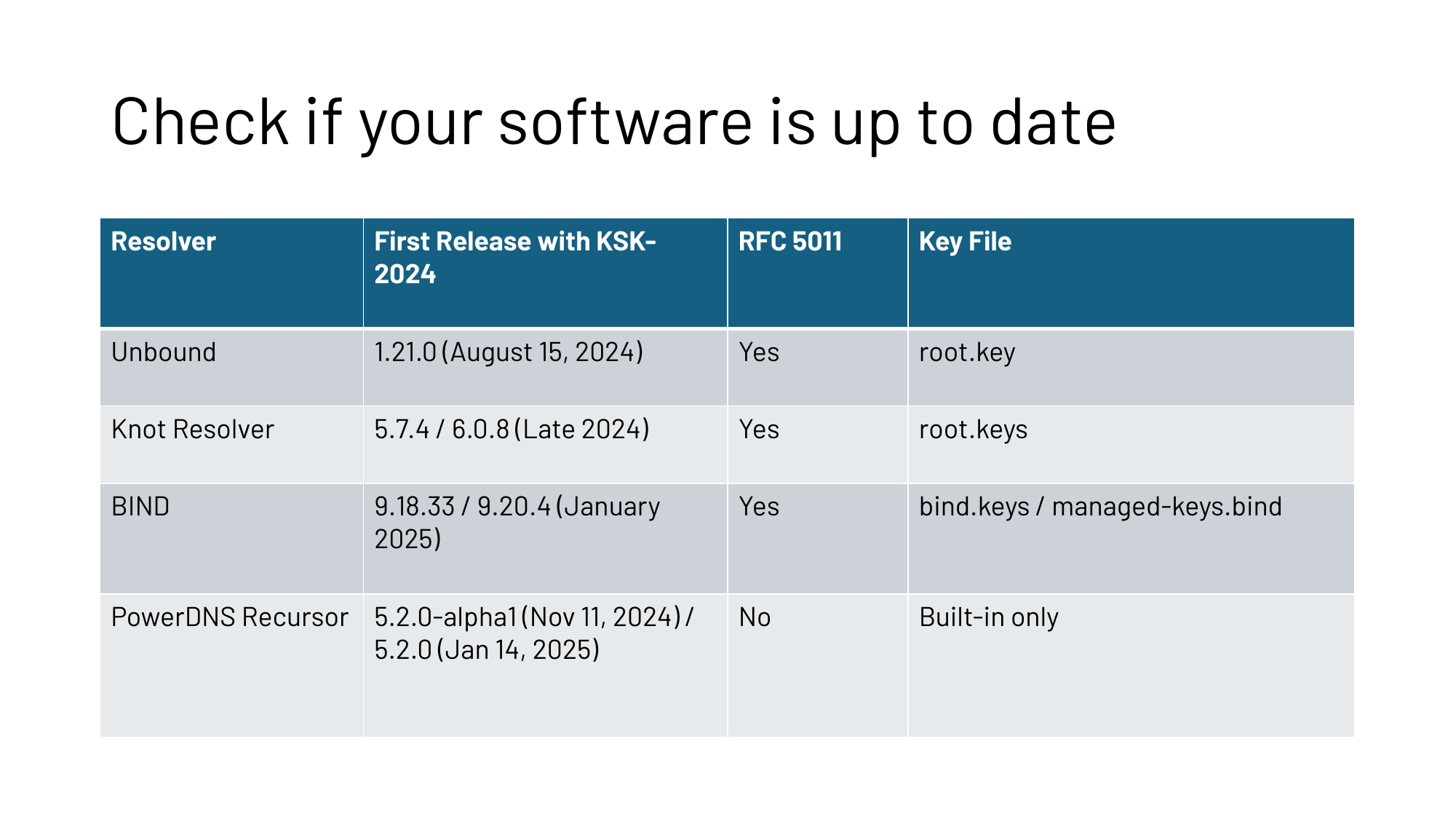

# Check if your software is up to date

| Resolver | First Release with KSK-2024 | RFC 5011 | Key File |
| --- | --- | --- | --- |
| Unbound | 1.21.0 (August 15, 2024) | Yes | root.key |
| Knot Resolver | 5.7.4 / 6.0.8 (Late 2024) | Yes | root.keys |
| BIND | 9.18.33 / 9.20.4 (January 2025) | Yes | bind.keys / managed-keys.bind |
| PowerDNS Recursor | 5.2.0-alpha1 (Nov 11, 2024) / 5.2.0 (Jan 14, 2025) | No | Built-in only |